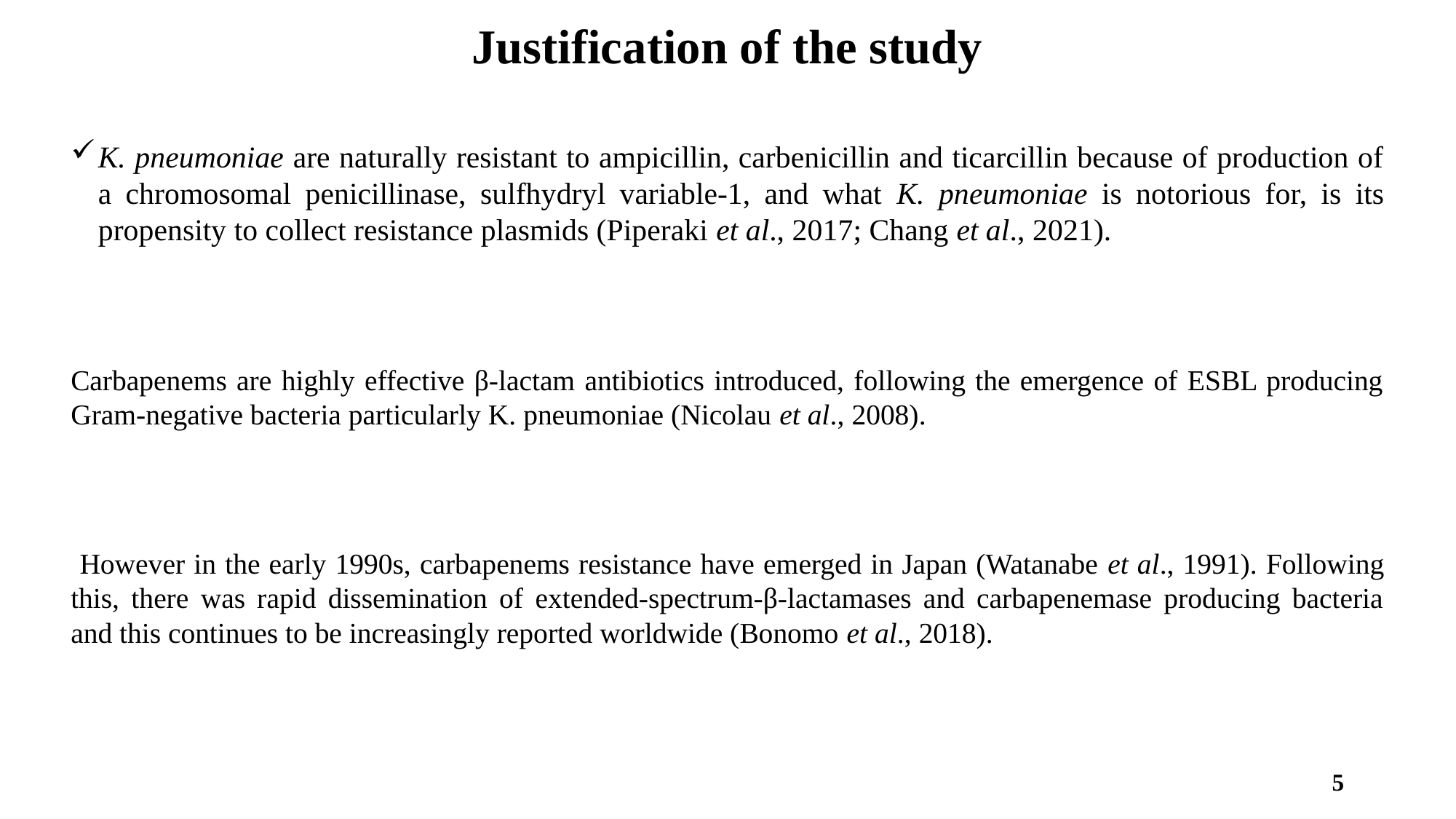

# Justification of the study
K. pneumoniae are naturally resistant to ampicillin, carbenicillin and ticarcillin because of production of a chromosomal penicillinase, sulfhydryl variable-1, and what K. pneumoniae is notorious for, is its propensity to collect resistance plasmids (Piperaki et al., 2017; Chang et al., 2021).

Carbapenems are highly effective β-lactam antibiotics introduced, following the emergence of ESBL producing Gram-negative bacteria particularly K. pneumoniae (Nicolau et al., 2008).

 However in the early 1990s, carbapenems resistance have emerged in Japan (Watanabe et al., 1991). Following this, there was rapid dissemination of extended-spectrum-β-lactamases and carbapenemase producing bacteria and this continues to be increasingly reported worldwide (Bonomo et al., 2018).
5